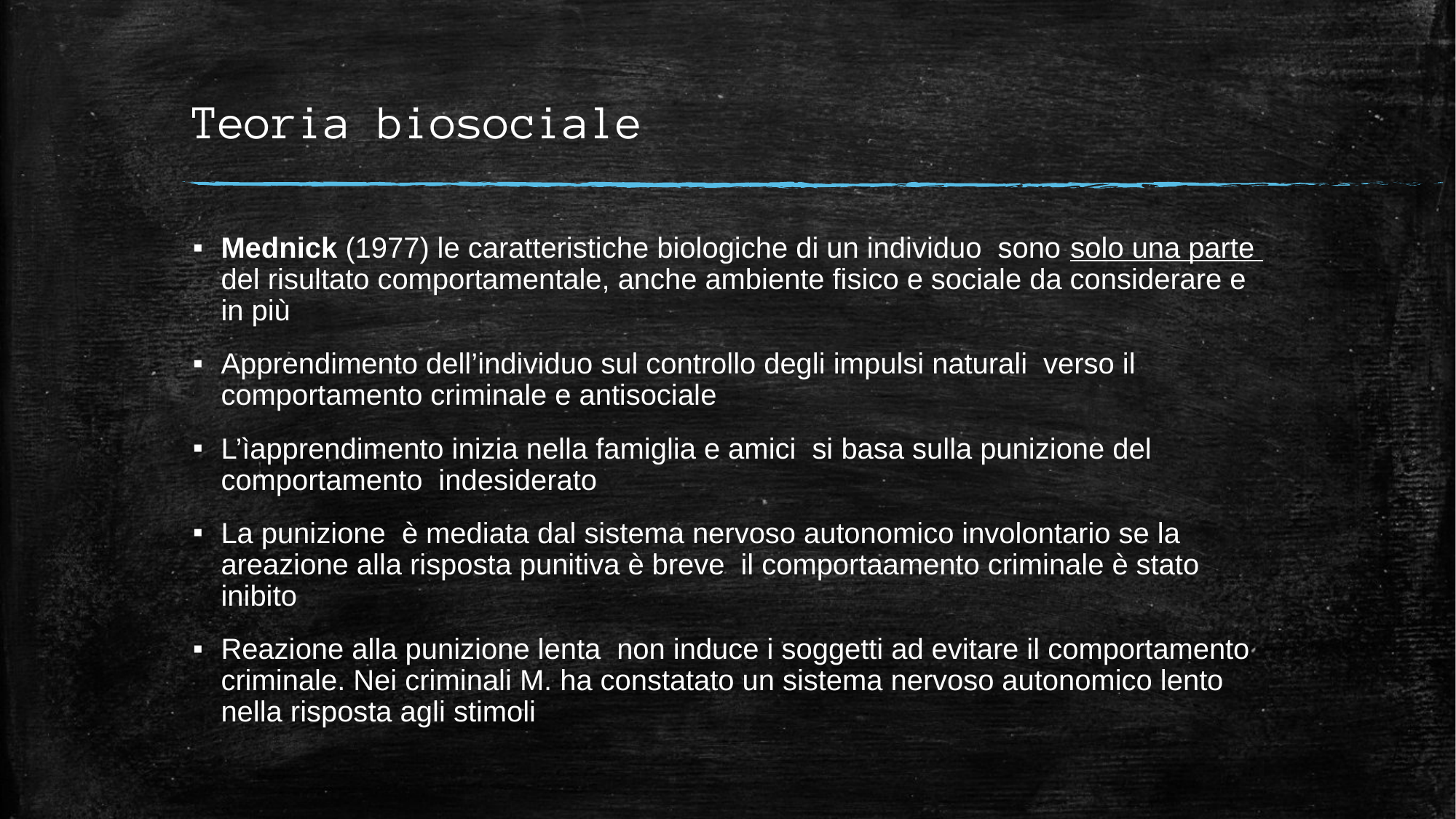

# Teoria biosociale
Mednick (1977) le caratteristiche biologiche di un individuo  sono solo una parte  del risultato comportamentale, anche ambiente fisico e sociale da considerare e in più
Apprendimento dell’individuo sul controllo degli impulsi naturali  verso il comportamento criminale e antisociale
L’ìapprendimento inizia nella famiglia e amici  si basa sulla punizione del comportamento  indesiderato
La punizione  è mediata dal sistema nervoso autonomico involontario se la areazione alla risposta punitiva è breve  il comportaamento criminale è stato inibito
Reazione alla punizione lenta  non induce i soggetti ad evitare il comportamento criminale. Nei criminali M. ha constatato un sistema nervoso autonomico lento nella risposta agli stimoli